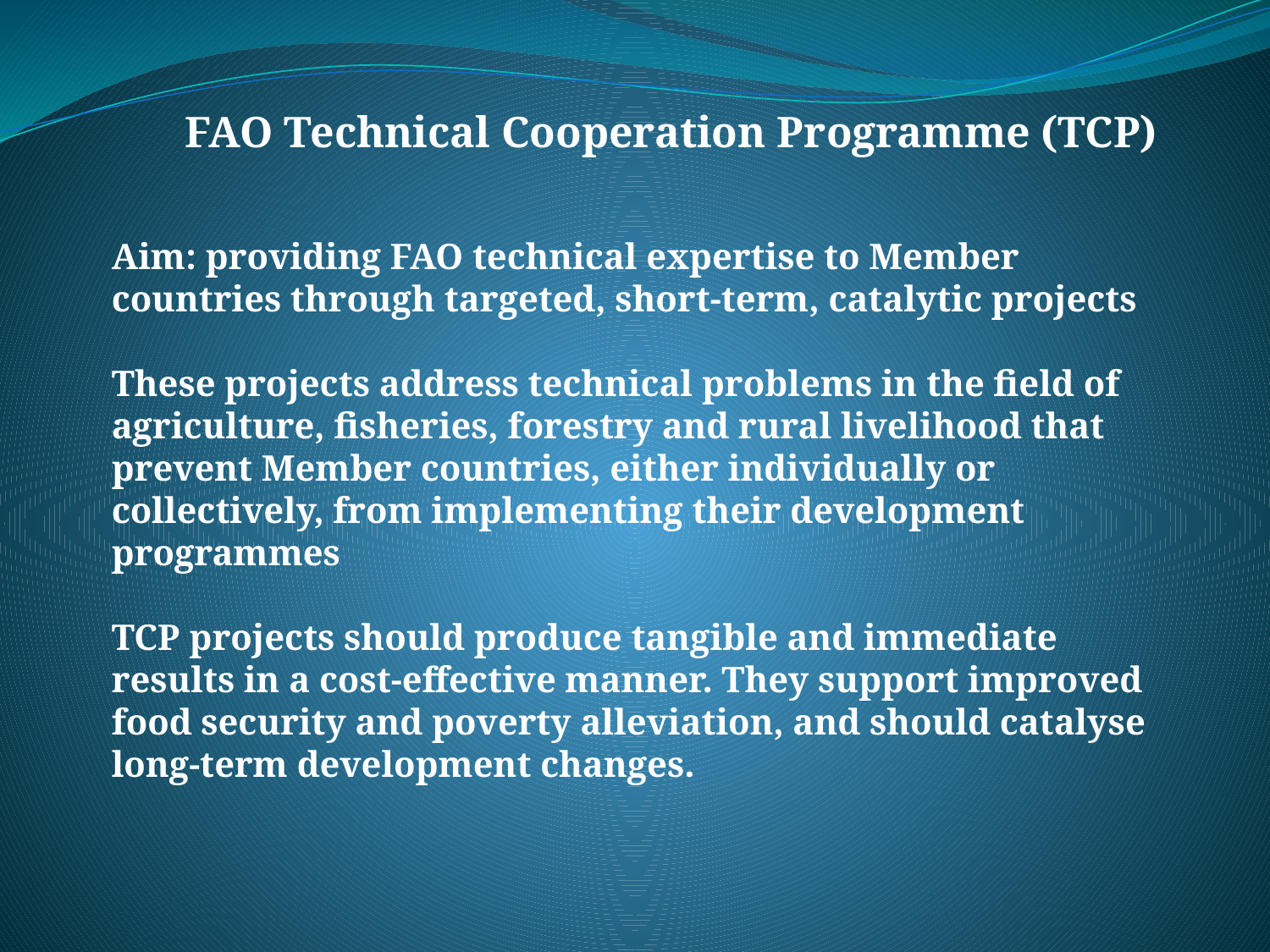

FAO Technical Cooperation Programme (TCP)
Aim: providing FAO technical expertise to Member countries through targeted, short-term, catalytic projects

These projects address technical problems in the field of agriculture, fisheries, forestry and rural livelihood that prevent Member countries, either individually or collectively, from implementing their development programmes

TCP projects should produce tangible and immediate results in a cost-effective manner. They support improved food security and poverty alleviation, and should catalyse long-term development changes.